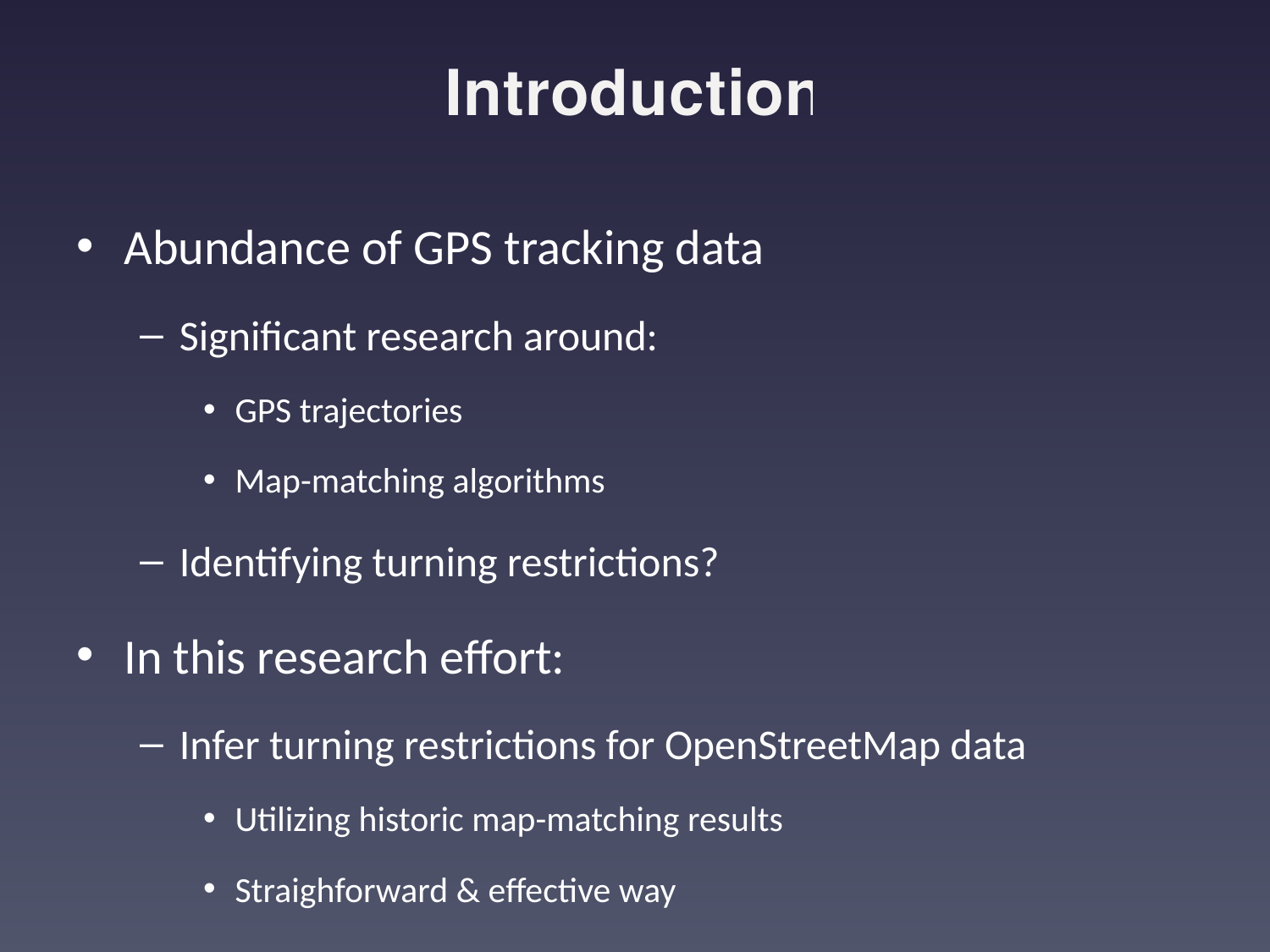

# Introduction
Abundance of GPS tracking data
Significant research around:
GPS trajectories
Map-matching algorithms
Identifying turning restrictions?
In this research effort:
Infer turning restrictions for OpenStreetMap data
Utilizing historic map-matching results
Straighforward & effective way